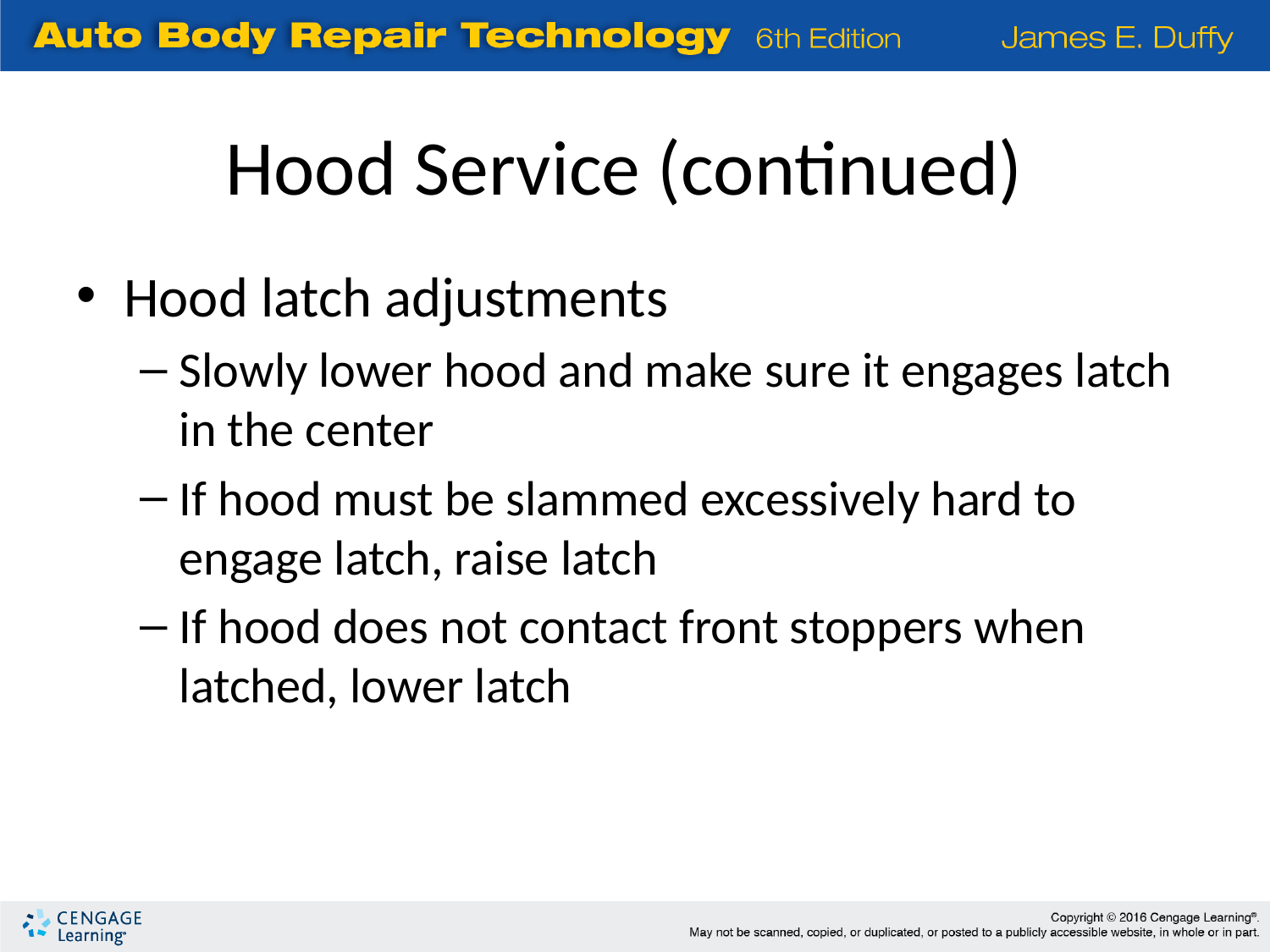

Hood Service (continued)
Hood latch adjustments
Slowly lower hood and make sure it engages latch in the center
If hood must be slammed excessively hard to engage latch, raise latch
If hood does not contact front stoppers when latched, lower latch